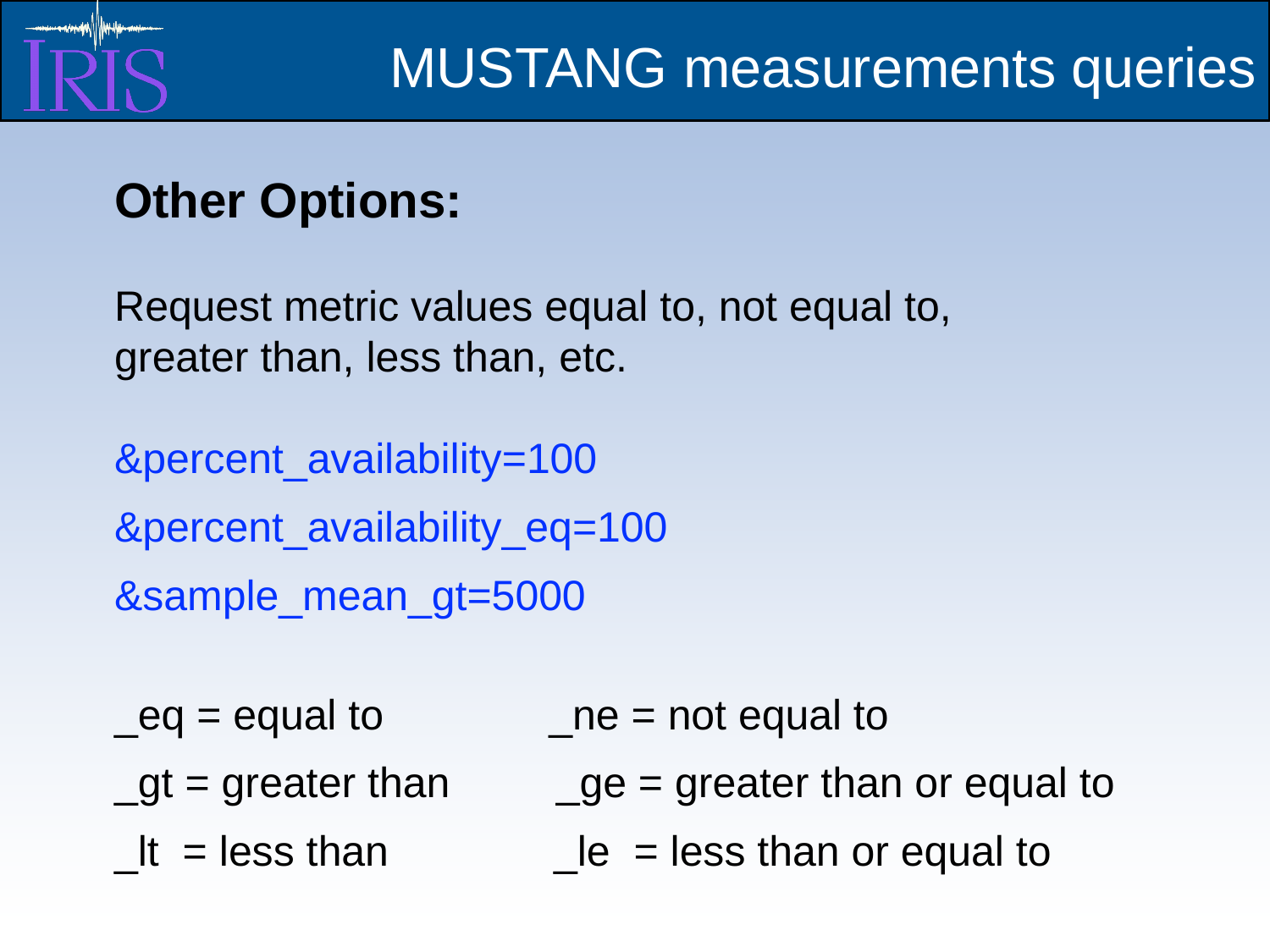

MUSTANG measurements queries
Other Options:

Request metric values equal to, not equal to,
greater than, less than, etc.

&percent_availability=100
&percent_availability_eq=100
&sample_mean_gt=5000

_eq = equal to              _ne = not equal to
_gt = greater than         _ge = greater than or equal to
_lt  = less than              _le  = less than or equal to